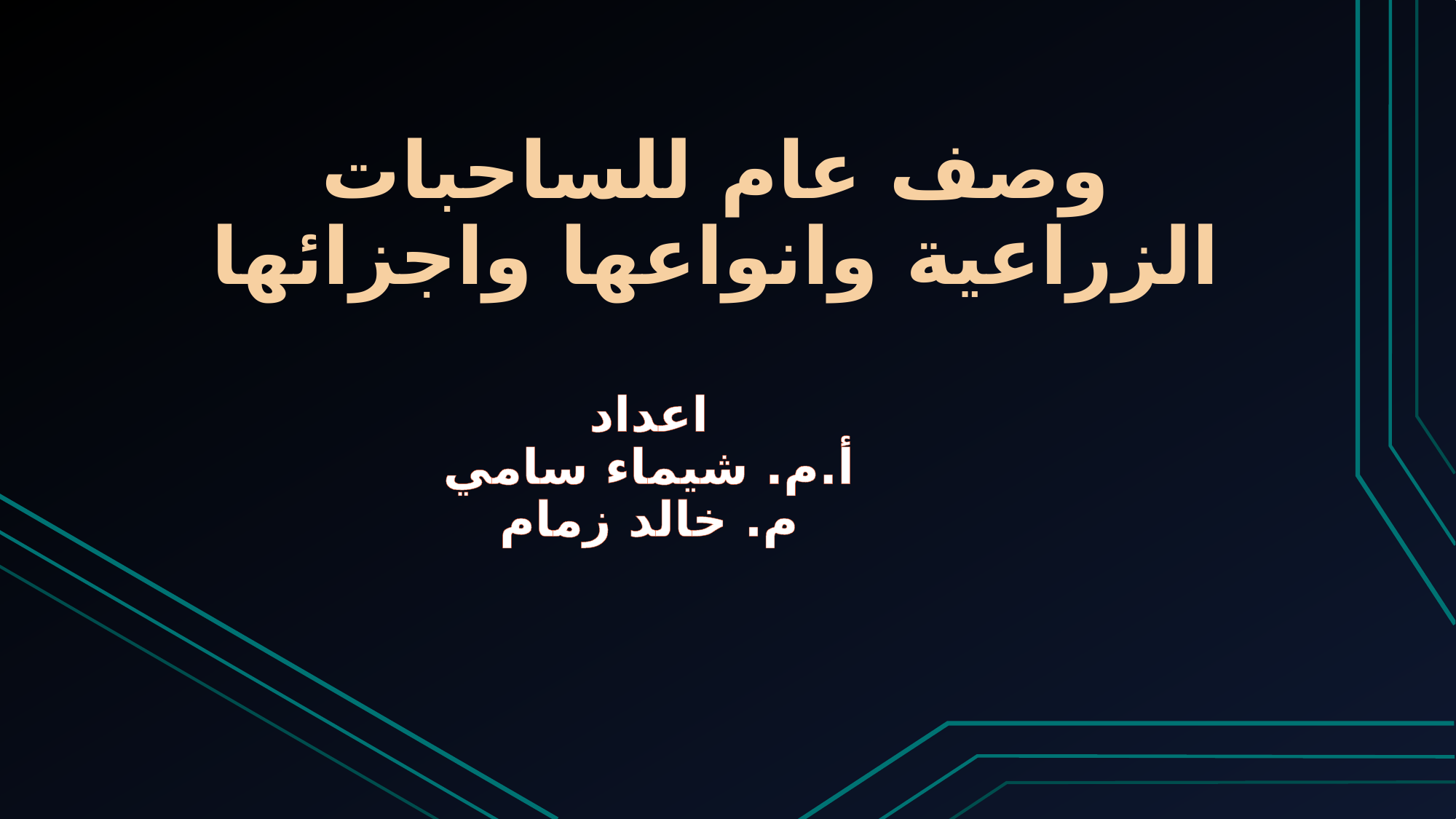

# وصف عام للساحبات الزراعية وانواعها واجزائها
اعداد
أ.م. شيماء سامي
م. خالد زمام